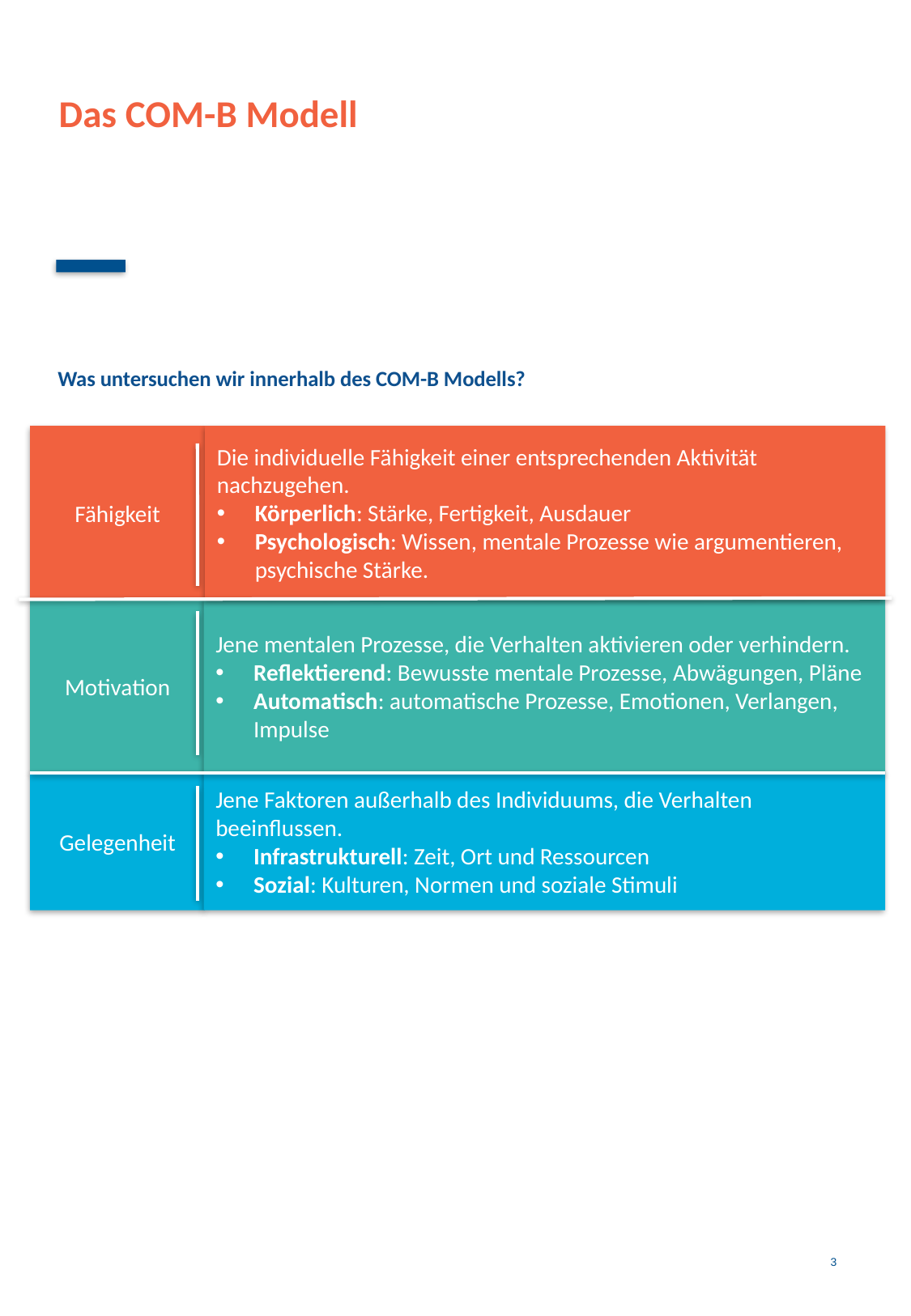

# Das COM-B Modell

Was untersuchen wir innerhalb des COM-B Modells?

Fähigkeit
Die individuelle Fähigkeit einer entsprechenden Aktivität nachzugehen.
Körperlich: Stärke, Fertigkeit, Ausdauer
Psychologisch: Wissen, mentale Prozesse wie argumentieren, psychische Stärke.
Jene mentalen Prozesse, die Verhalten aktivieren oder verhindern.
Reflektierend: Bewusste mentale Prozesse, Abwägungen, Pläne
Automatisch: automatische Prozesse, Emotionen, Verlangen, Impulse
Motivation
Gelegenheit
Jene Faktoren außerhalb des Individuums, die Verhalten beeinflussen.
Infrastrukturell: Zeit, Ort und Ressourcen
Sozial: Kulturen, Normen und soziale Stimuli